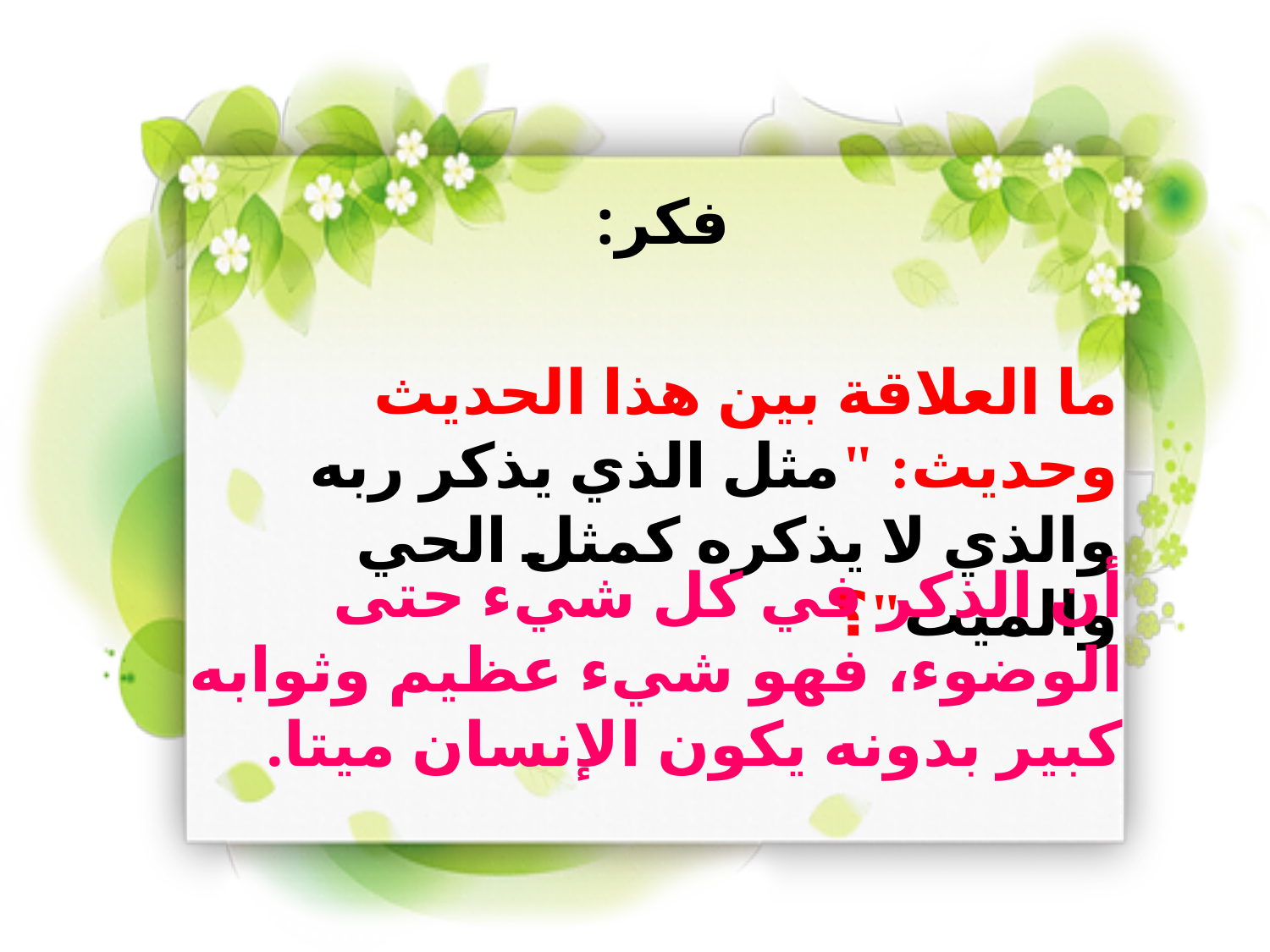

فكر:
ما العلاقة بين هذا الحديث وحديث: "مثل الذي يذكر ربه والذي لا يذكره كمثل الحي والميت"؟
أن الذكر في كل شيء حتى الوضوء، فهو شيء عظيم وثوابه كبير بدونه يكون الإنسان ميتا.